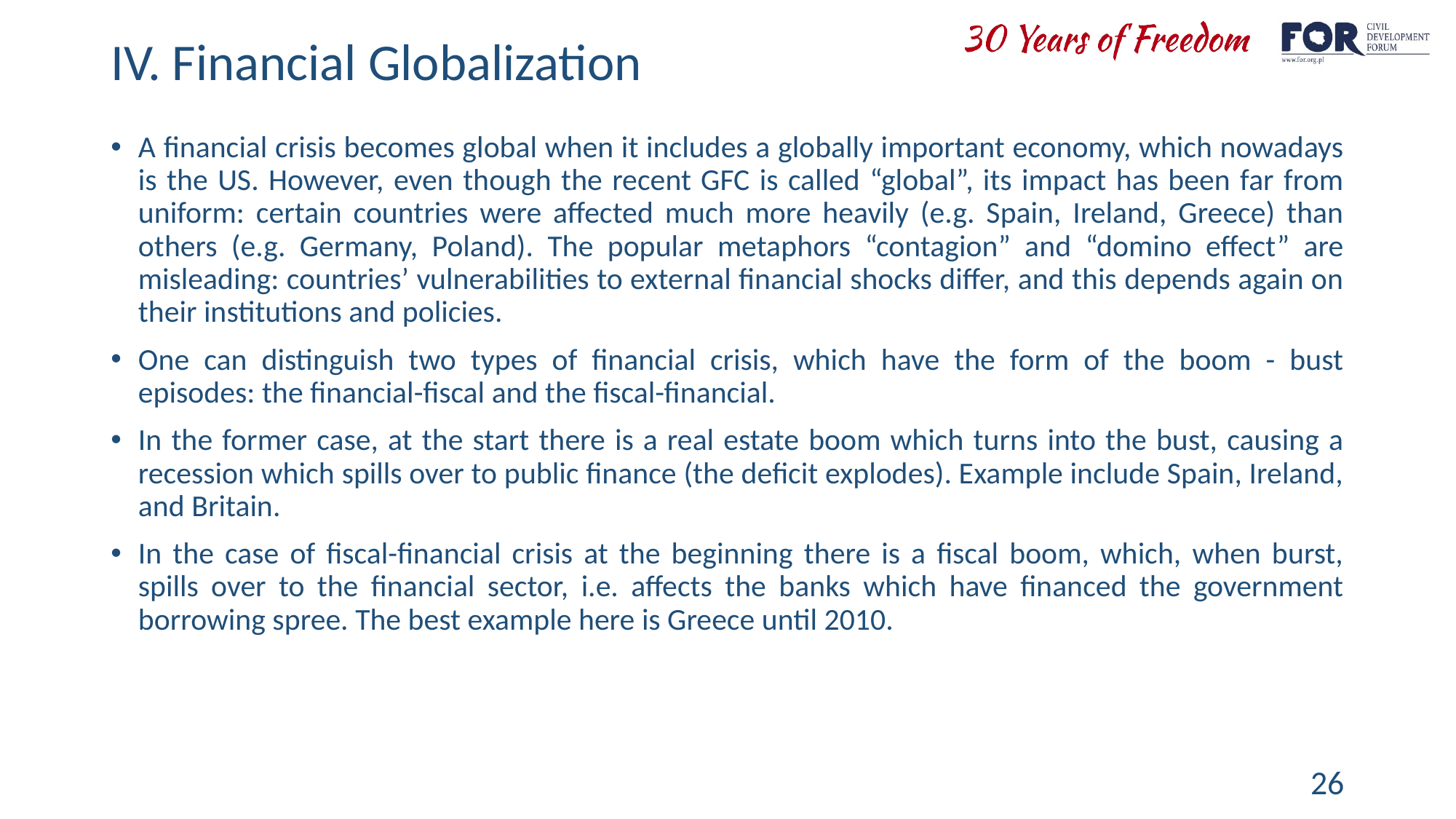

# IV. Financial Globalization
A financial crisis becomes global when it includes a globally important economy, which nowadays is the US. However, even though the recent GFC is called “global”, its impact has been far from uniform: certain countries were affected much more heavily (e.g. Spain, Ireland, Greece) than others (e.g. Germany, Poland). The popular metaphors “contagion” and “domino effect” are misleading: countries’ vulnerabilities to external financial shocks differ, and this depends again on their institutions and policies.
One can distinguish two types of financial crisis, which have the form of the boom - bust episodes: the financial-fiscal and the fiscal-financial.
In the former case, at the start there is a real estate boom which turns into the bust, causing a recession which spills over to public finance (the deficit explodes). Example include Spain, Ireland, and Britain.
In the case of fiscal-financial crisis at the beginning there is a fiscal boom, which, when burst, spills over to the financial sector, i.e. affects the banks which have financed the government borrowing spree. The best example here is Greece until 2010.

26